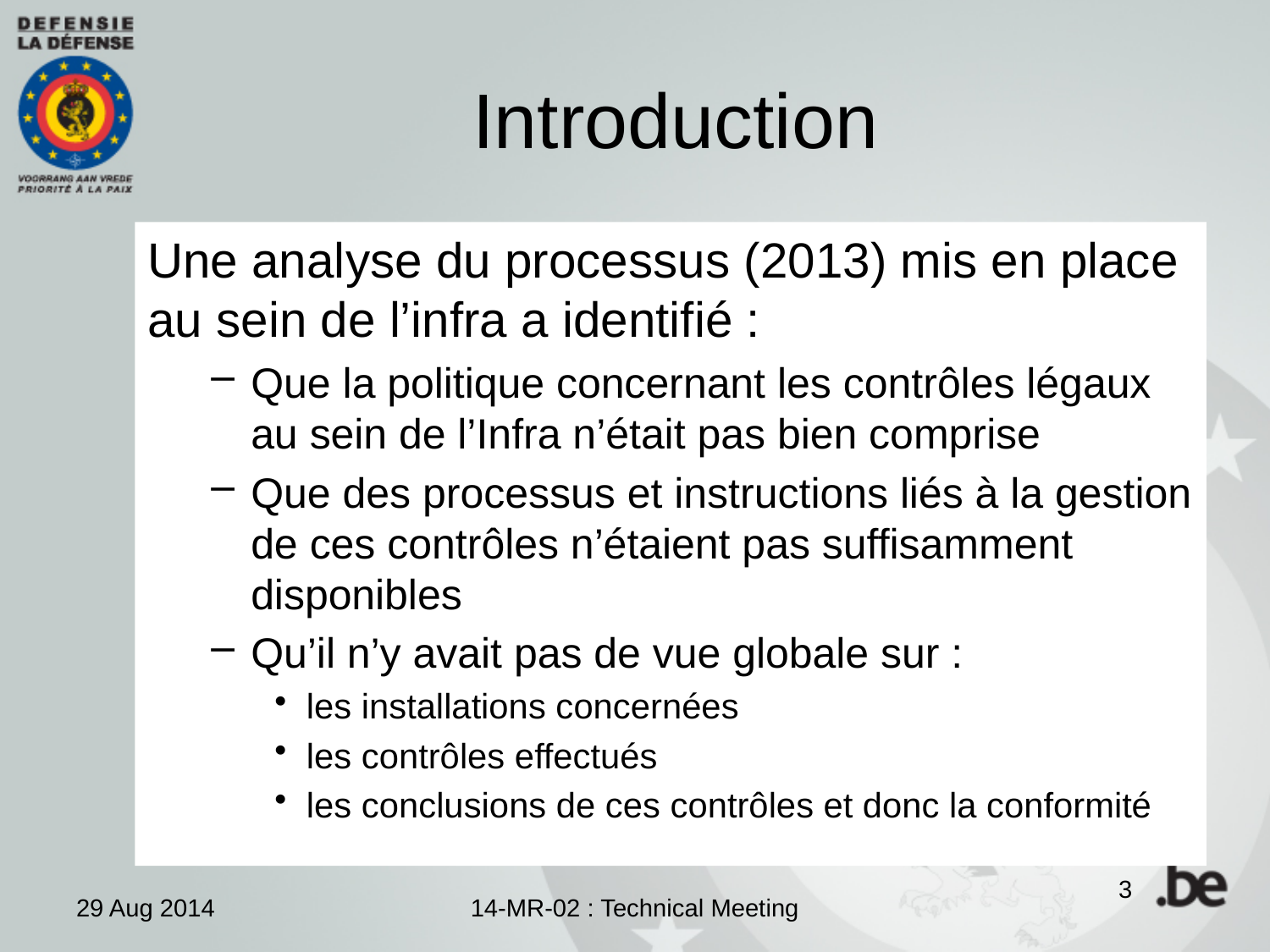

# Introduction
Une analyse du processus (2013) mis en place au sein de l’infra a identifié :
Que la politique concernant les contrôles légaux au sein de l’Infra n’était pas bien comprise
Que des processus et instructions liés à la gestion de ces contrôles n’étaient pas suffisamment disponibles
Qu’il n’y avait pas de vue globale sur :
les installations concernées
les contrôles effectués
les conclusions de ces contrôles et donc la conformité
3
29 Aug 2014
14-MR-02 : Technical Meeting